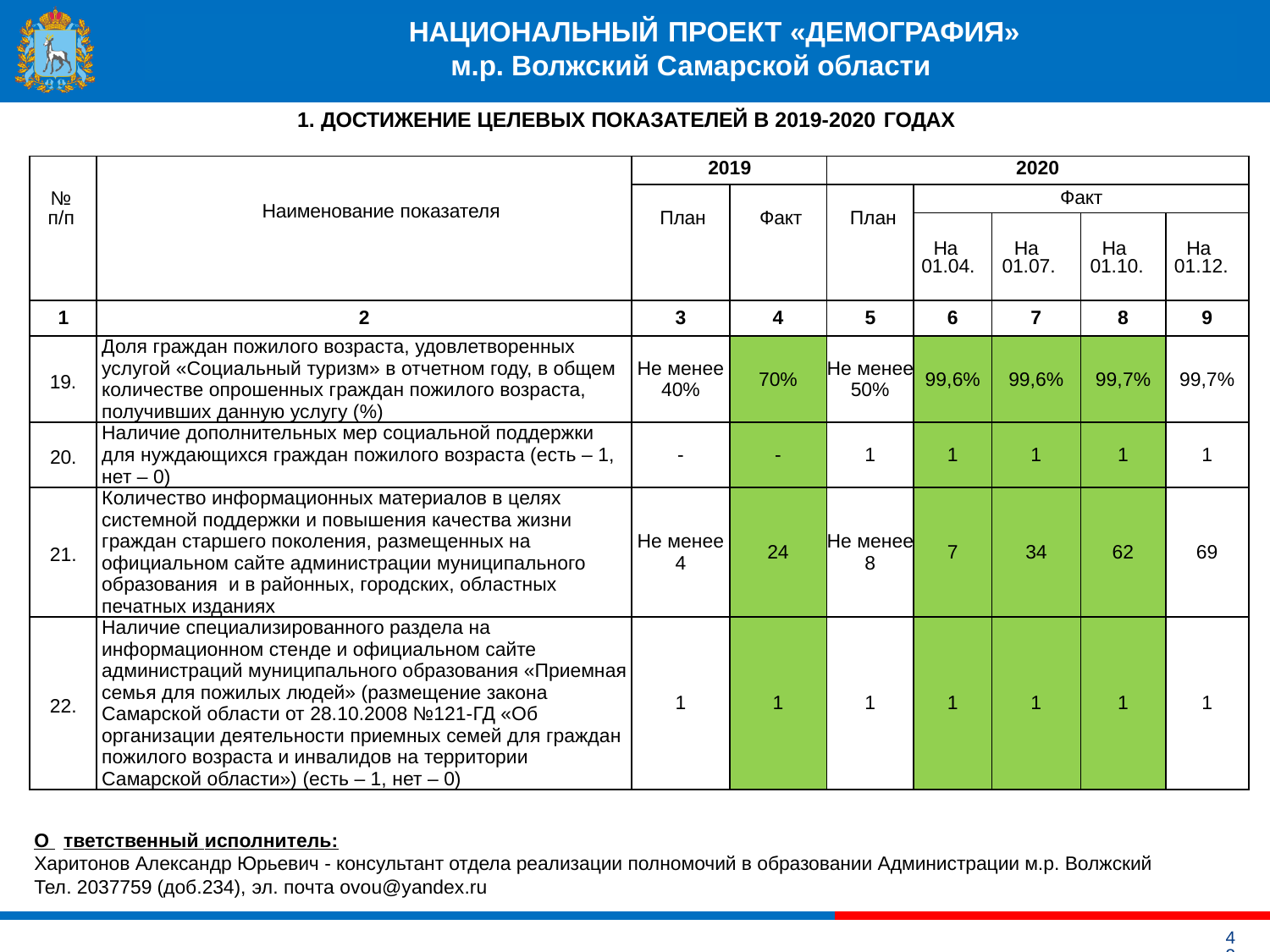

# НАЦИОНАЛЬНЫЙ ПРОЕКТ «ДЕМОГРАФИЯ» м.р. Волжский Самарской области
1. ДОСТИЖЕНИЕ ЦЕЛЕВЫХ ПОКАЗАТЕЛЕЙ В 2019-2020 ГОДАХ
| № п/п | Наименование показателя | 2019 |  | 2020 |  |  |  |  |
| --- | --- | --- | --- | --- | --- | --- | --- | --- |
|  |  | План | Факт | План | Факт |  |  |  |
|  |  |  |  |  | На 01.04. | На 01.07. | На 01.10. | На 01.12. |
| 1 | 2 | 3 | 4 | 5 | 6 | 7 | 8 | 9 |
| 19. | Доля граждан пожилого возраста, удовлетворенных услугой «Социальный туризм» в отчетном году, в общем количестве опрошенных граждан пожилого возраста, получивших данную услугу (%) | Не менее 40% | 70% | Не менее 50% | 99,6% | 99,6% | 99,7% | 99,7% |
| 20. | Наличие дополнительных мер социальной поддержки для нуждающихся граждан пожилого возраста (есть – 1, нет – 0) | - | - | 1 | 1 | 1 | 1 | 1 |
| 21. | Количество информационных материалов в целях системной поддержки и повышения качества жизни граждан старшего поколения, размещенных на официальном сайте администрации муниципального образования и в районных, городских, областных печатных изданиях | Не менее 4 | 24 | Не менее 8 | 7 | 34 | 62 | 69 |
| 22. | Наличие специализированного раздела на информационном стенде и официальном сайте администраций муниципального образования «Приемная семья для пожилых людей» (размещение закона Самарской области от 28.10.2008 №121-ГД «Об организации деятельности приемных семей для граждан пожилого возраста и инвалидов на территории Самарской области») (есть – 1, нет – 0) | 1 | 1 | 1 | 1 | 1 | 1 | 1 |
О тветственный исполнитель:
Харитонов Александр Юрьевич - консультант отдела реализации полномочий в образовании Администрации м.р. Волжский
Тел. 2037759 (доб.234), эл. почта ovou@yandex.ru
43